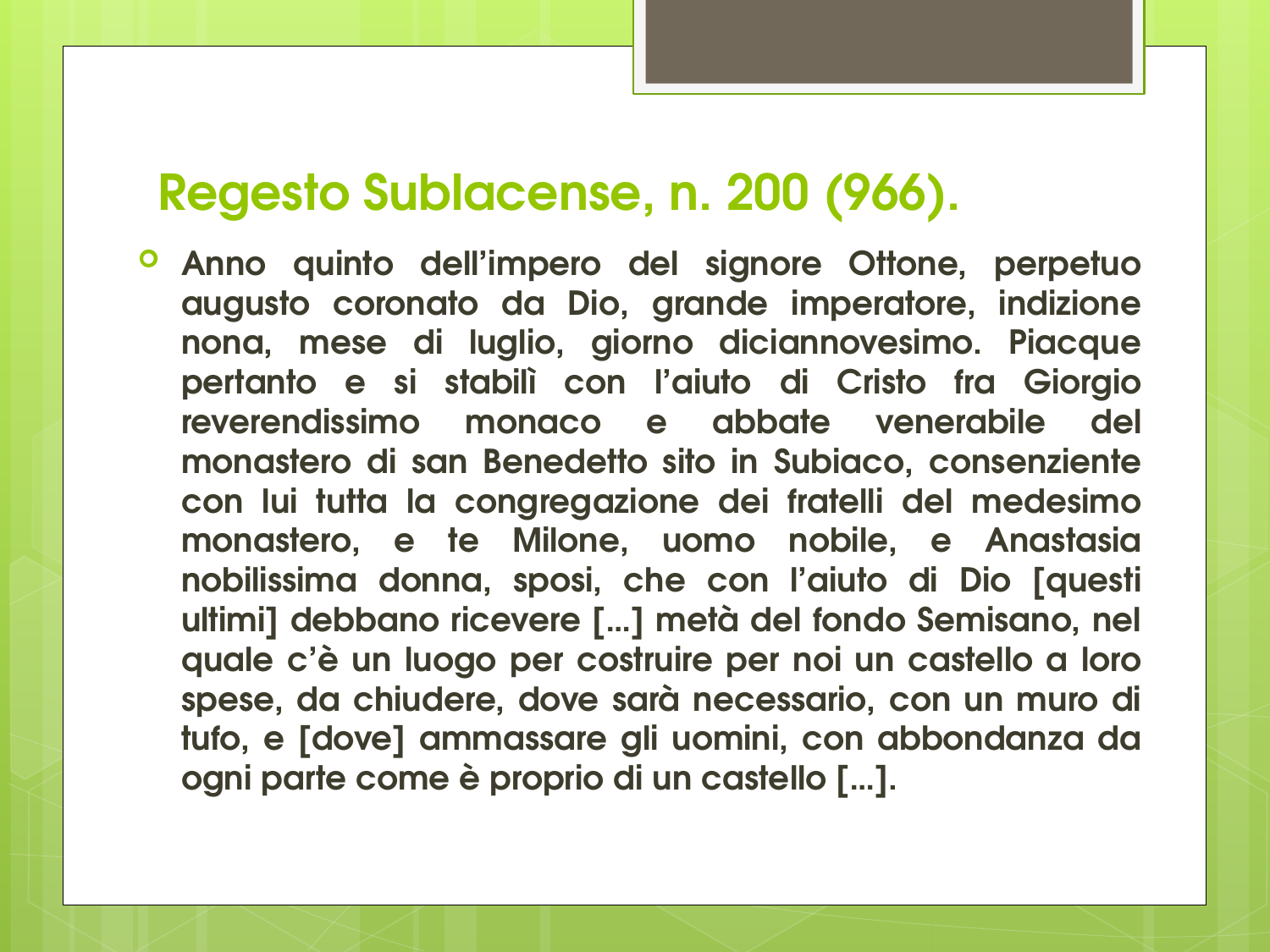

# Regesto Sublacense, n. 200 (966).
Anno quinto dell’impero del signore Ottone, perpetuo augusto coronato da Dio, grande imperatore, indizione nona, mese di luglio, giorno diciannovesimo. Piacque pertanto e si stabilì con l’aiuto di Cristo fra Giorgio reverendissimo monaco e abbate venerabile del monastero di san Benedetto sito in Subiaco, consenziente con lui tutta la congregazione dei fratelli del medesimo monastero, e te Milone, uomo nobile, e Anastasia nobilissima donna, sposi, che con l’aiuto di Dio [questi ultimi] debbano ricevere […] metà del fondo Semisano, nel quale c’è un luogo per costruire per noi un castello a loro spese, da chiudere, dove sarà necessario, con un muro di tufo, e [dove] ammassare gli uomini, con abbondanza da ogni parte come è proprio di un castello […].